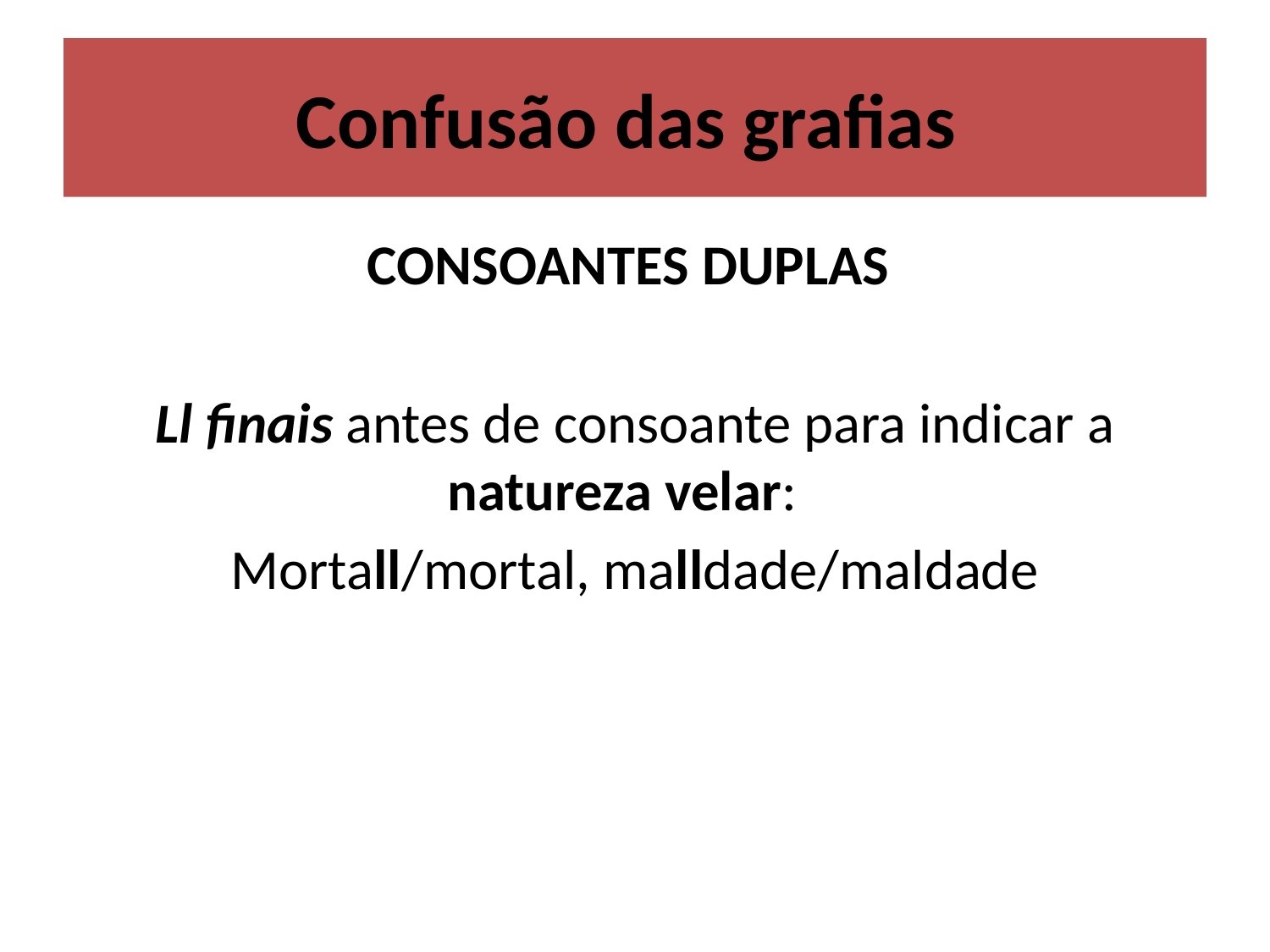

# Confusão das grafias
CONSOANTES DUPLAS

Ll finais antes de consoante para indicar a natureza velar:
Mortall/mortal, malldade/maldade